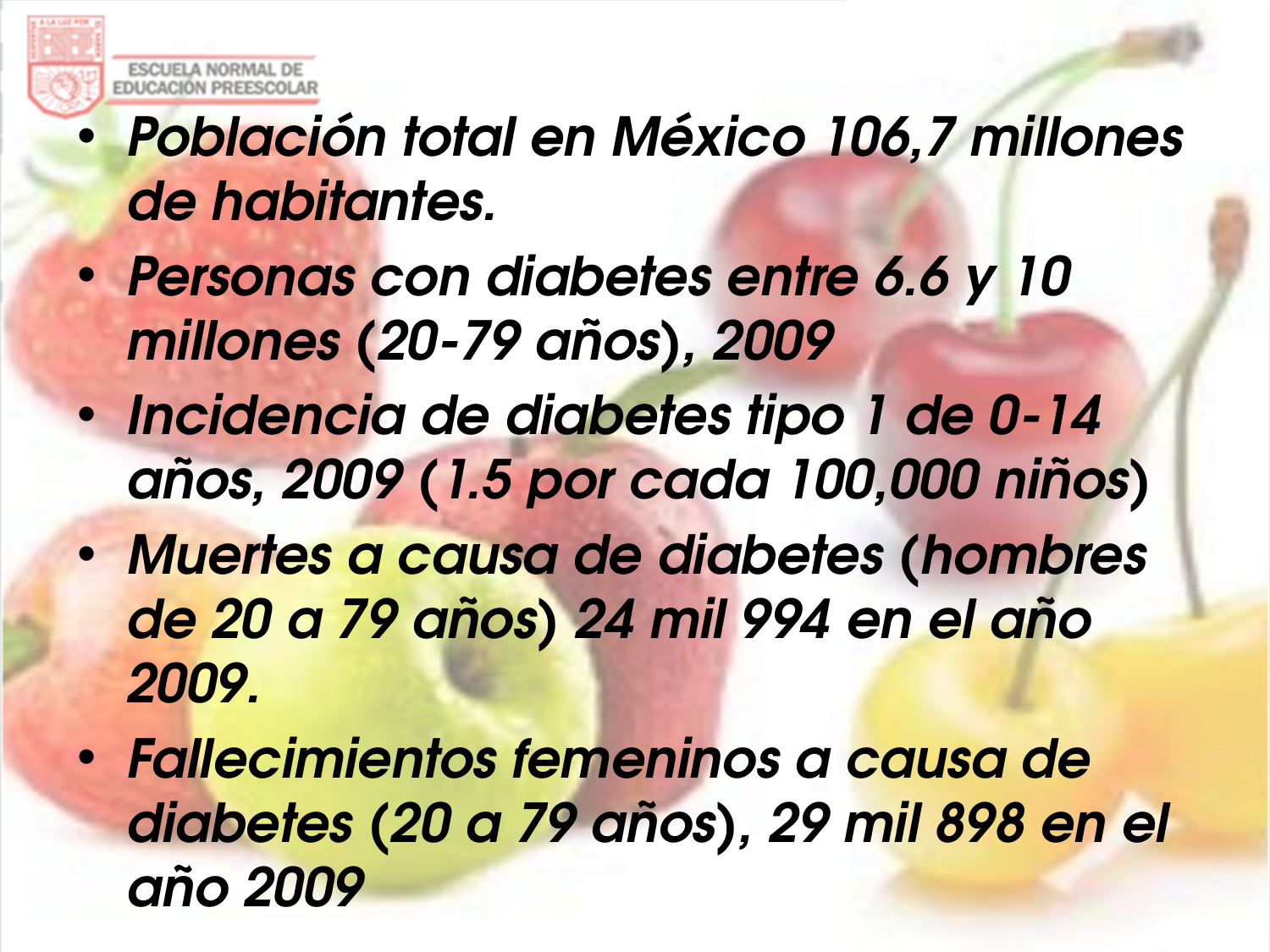

Población total en México 106,7 millones de habitantes.
Personas con diabetes entre 6.6 y 10 millones (20-79 años), 2009
Incidencia de diabetes tipo 1 de 0-14 años, 2009 (1.5 por cada 100,000 niños)
Muertes a causa de diabetes (hombres de 20 a 79 años) 24 mil 994 en el año 2009.
Fallecimientos femeninos a causa de diabetes (20 a 79 años), 29 mil 898 en el año 2009